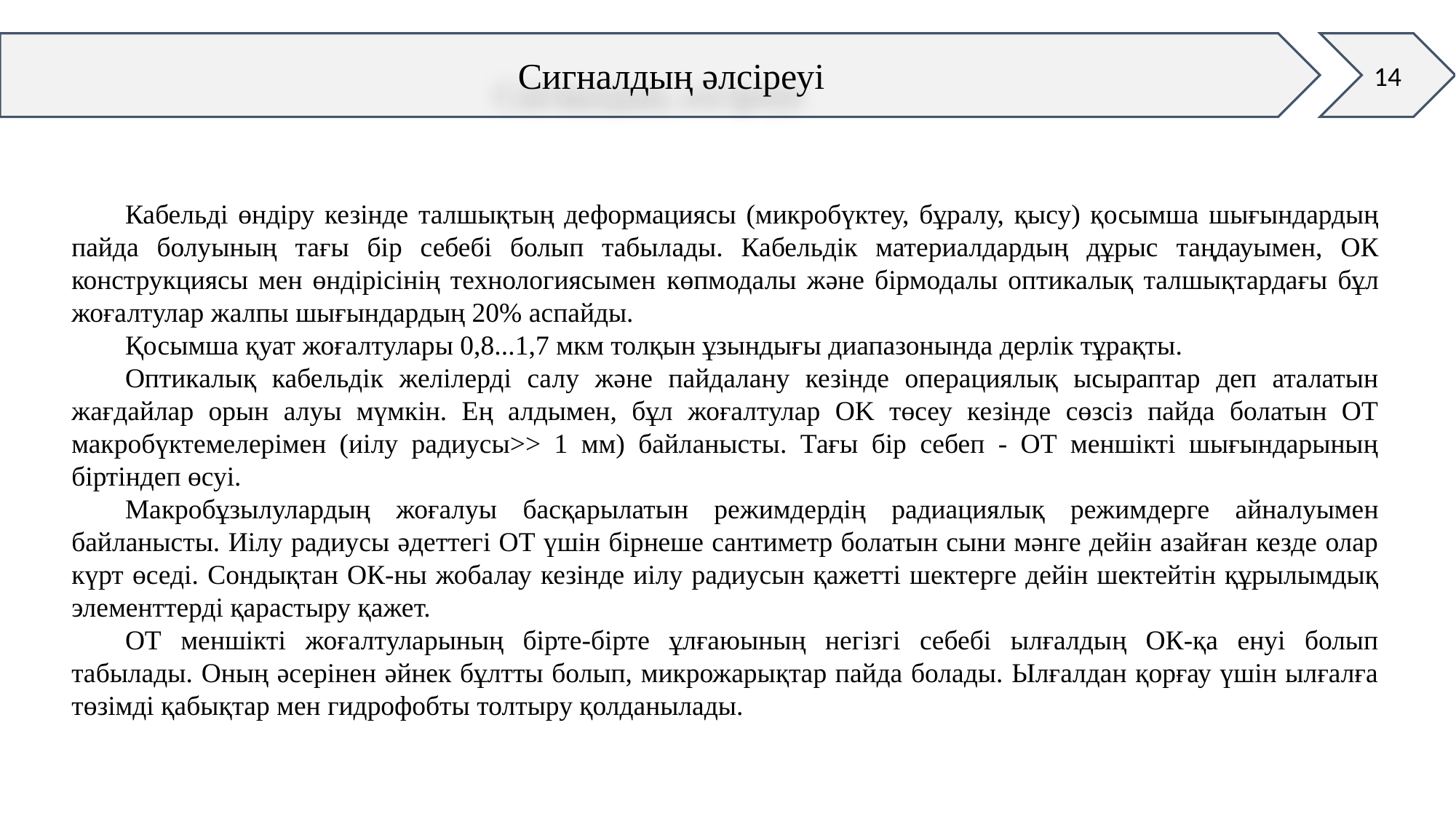

14
Сигналдың әлсіреуі
Кабельді өндіру кезінде талшықтың деформациясы (микробүктеу, бұралу, қысу) қосымша шығындардың пайда болуының тағы бір себебі болып табылады. Кабельдік материалдардың дұрыс таңдауымен, ОК конструкциясы мен өндірісінің технологиясымен көпмодалы және бірмодалы оптикалық талшықтардағы бұл жоғалтулар жалпы шығындардың 20% аспайды.
Қосымша қуат жоғалтулары 0,8...1,7 мкм толқын ұзындығы диапазонында дерлік тұрақты.
Оптикалық кабельдік желілерді салу және пайдалану кезінде операциялық ысыраптар деп аталатын жағдайлар орын алуы мүмкін. Ең алдымен, бұл жоғалтулар OK төсеу кезінде сөзсіз пайда болатын OТ макробүктемелерімен (иілу радиусы>> 1 мм) байланысты. Тағы бір себеп - ОТ меншікті шығындарының біртіндеп өсуі.
Макробұзылулардың жоғалуы басқарылатын режимдердің радиациялық режимдерге айналуымен байланысты. Иілу радиусы әдеттегі OТ үшін бірнеше сантиметр болатын сыни мәнге дейін азайған кезде олар күрт өседі. Сондықтан ОК-ны жобалау кезінде иілу радиусын қажетті шектерге дейін шектейтін құрылымдық элементтерді қарастыру қажет.
ОТ меншікті жоғалтуларының бірте-бірте ұлғаюының негізгі себебі ылғалдың ОК-қа енуі болып табылады. Оның әсерінен әйнек бұлтты болып, микрожарықтар пайда болады. Ылғалдан қорғау үшін ылғалға төзімді қабықтар мен гидрофобты толтыру қолданылады.